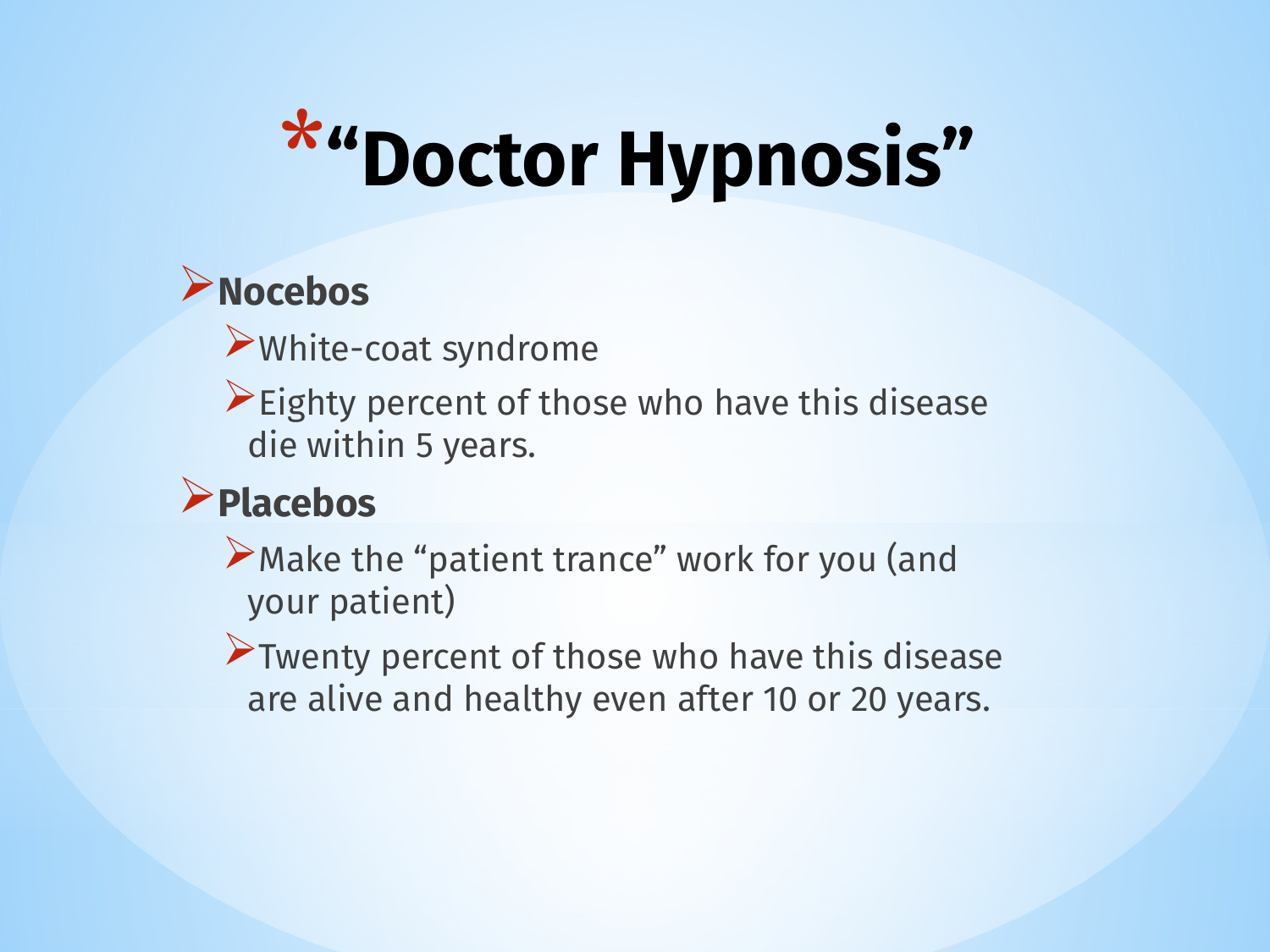

# “Doctor Hypnosis”
Nocebos
White-coat syndrome
Eighty percent of those who have this disease die within 5 years.
Placebos
Make the “patient trance” work for you (and your patient)
Twenty percent of those who have this disease are alive and healthy even after 10 or 20 years.